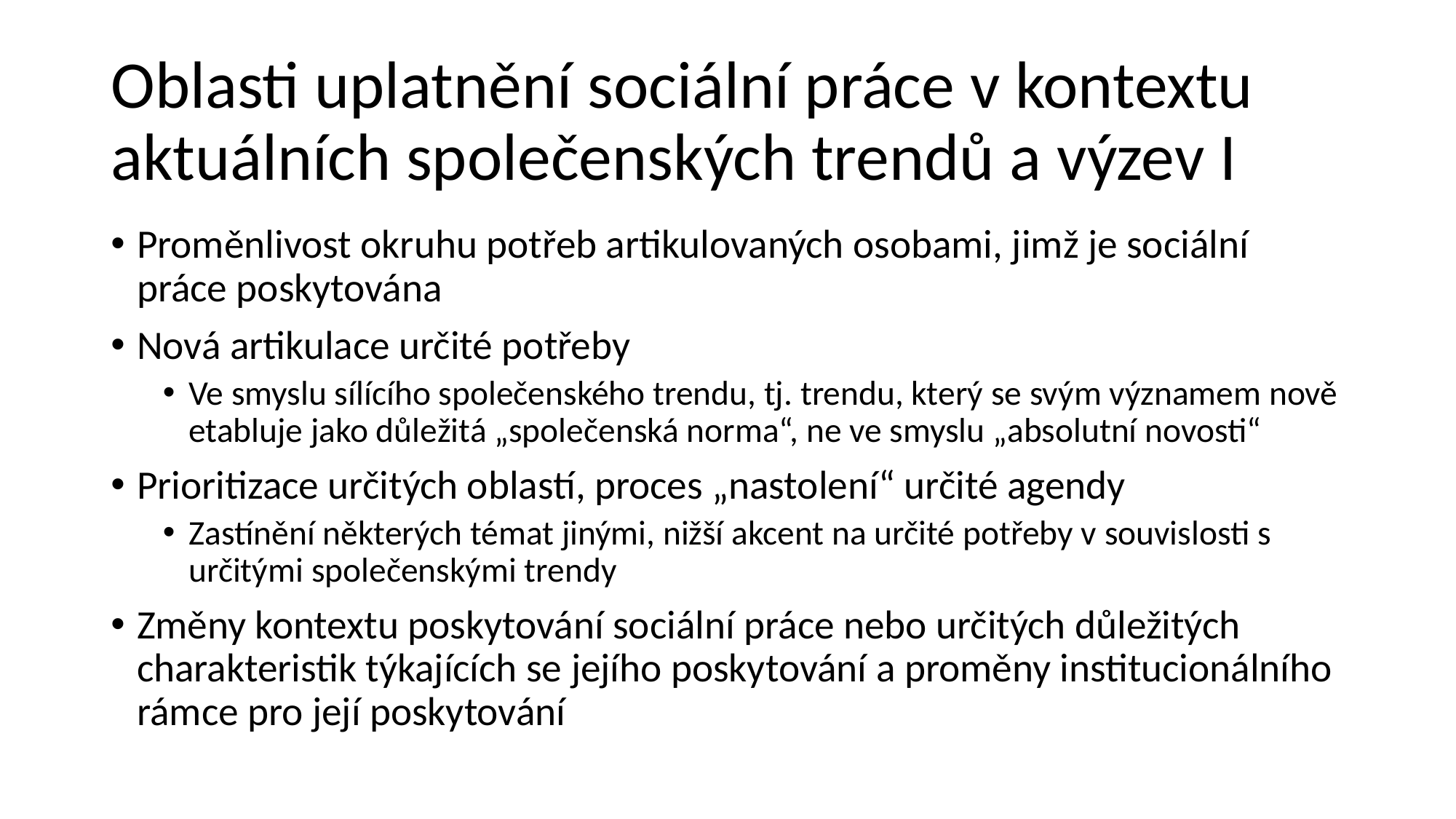

# Oblasti uplatnění sociální práce v kontextu aktuálních společenských trendů a výzev I
Proměnlivost okruhu potřeb artikulovaných osobami, jimž je sociální práce poskytována
Nová artikulace určité potřeby
Ve smyslu sílícího společenského trendu, tj. trendu, který se svým významem nově etabluje jako důležitá „společenská norma“, ne ve smyslu „absolutní novosti“
Prioritizace určitých oblastí, proces „nastolení“ určité agendy
Zastínění některých témat jinými, nižší akcent na určité potřeby v souvislosti s určitými společenskými trendy
Změny kontextu poskytování sociální práce nebo určitých důležitých charakteristik týkajících se jejího poskytování a proměny institucionálního rámce pro její poskytování